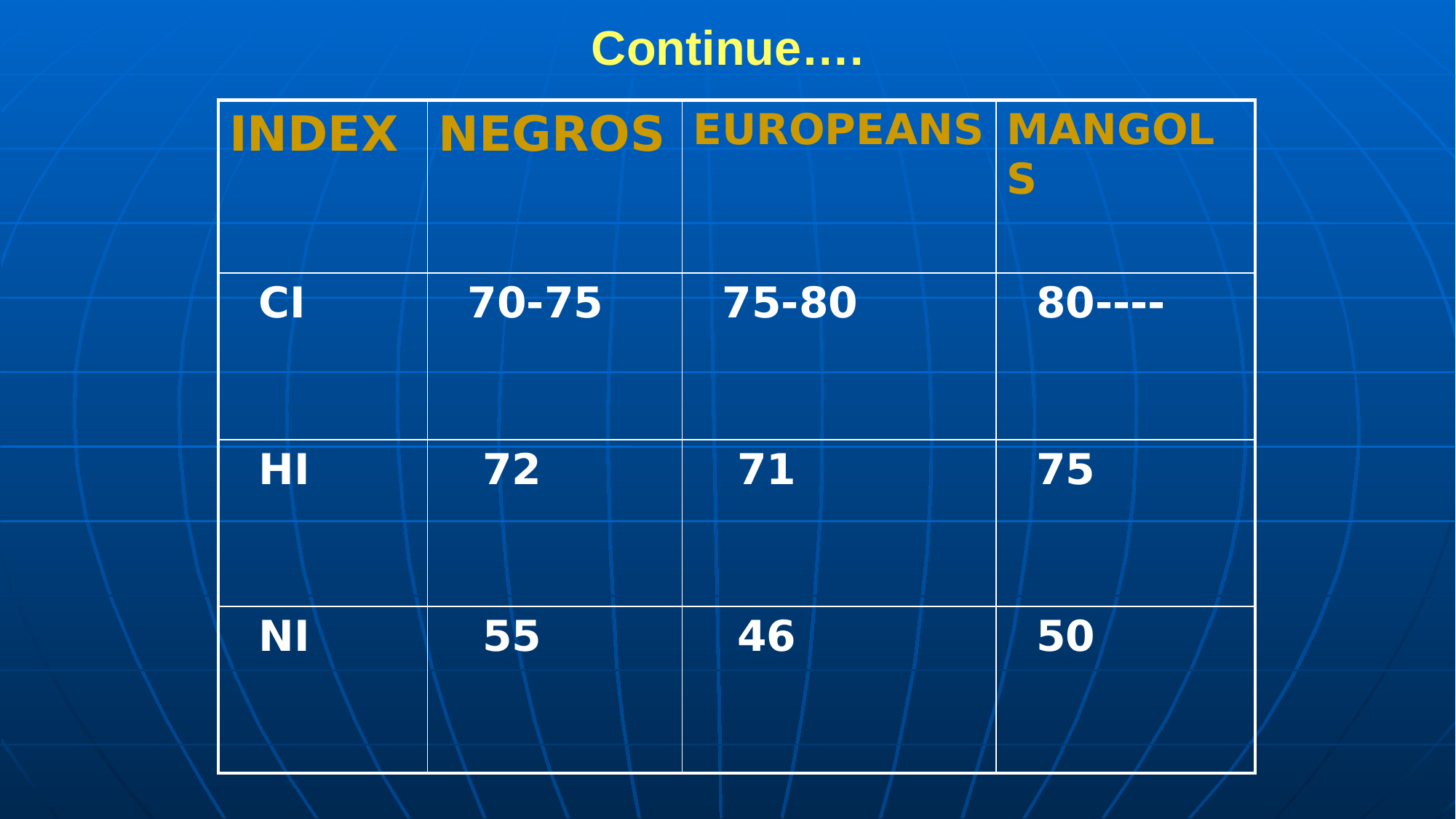

# Continue….
| INDEX | NEGROS | EUROPEANS | MANGOLS |
| --- | --- | --- | --- |
| CI | 70-75 | 75-80 | 80---- |
| HI | 72 | 71 | 75 |
| NI | 55 | 46 | 50 |